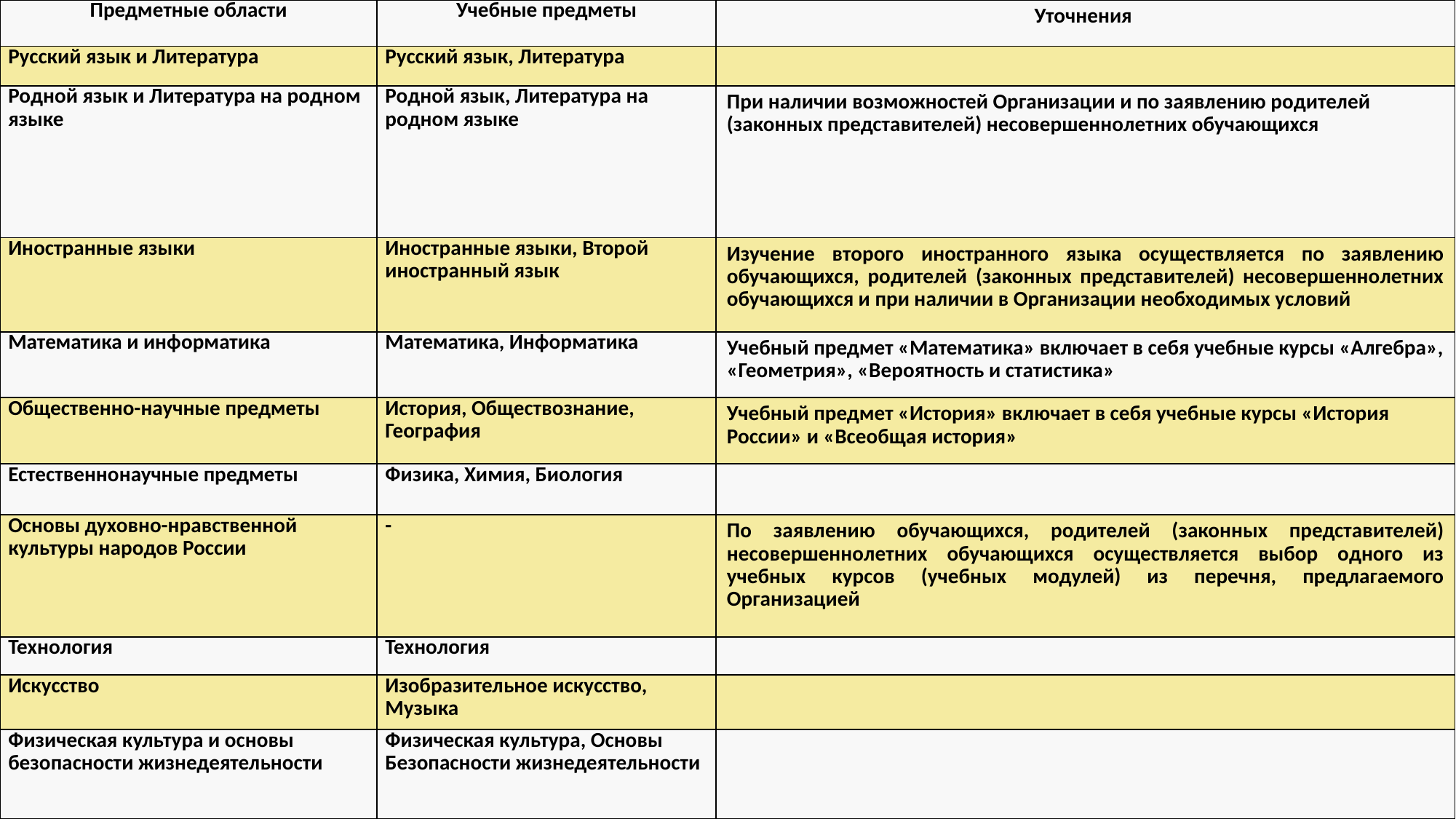

| Предметные области | Учебные предметы | Уточнения |
| --- | --- | --- |
| Русский язык и Литература | Русский язык, Литература |  |
| Родной язык и Литература на родном языке | Родной язык, Литература на родном языке | При наличии возможностей Организации и по заявлению родителей (законных представителей) несовершеннолетних обучающихся |
| Иностранные языки | Иностранные языки, Второй иностранный язык | Изучение второго иностранного языка осуществляется по заявлению обучающихся, родителей (законных представителей) несовершеннолетних обучающихся и при наличии в Организации необходимых условий |
| Математика и информатика | Математика, Информатика | Учебный предмет «Математика» включает в себя учебные курсы «Алгебра», «Геометрия», «Вероятность и статистика» |
| Общественно-научные предметы | История, Обществознание, География | Учебный предмет «История» включает в себя учебные курсы «История России» и «Всеобщая история» |
| Естественнонаучные предметы | Физика, Химия, Биология |  |
| Основы духовно-нравственной культуры народов России | - | По заявлению обучающихся, родителей (законных представителей) несовершеннолетних обучающихся осуществляется выбор одного из учебных курсов (учебных модулей) из перечня, предлагаемого Организацией |
| Технология | Технология |  |
| Искусство | Изобразительное искусство, Музыка |  |
| Физическая культура и основы безопасности жизнедеятельности | Физическая культура, Основы Безопасности жизнедеятельности |  |